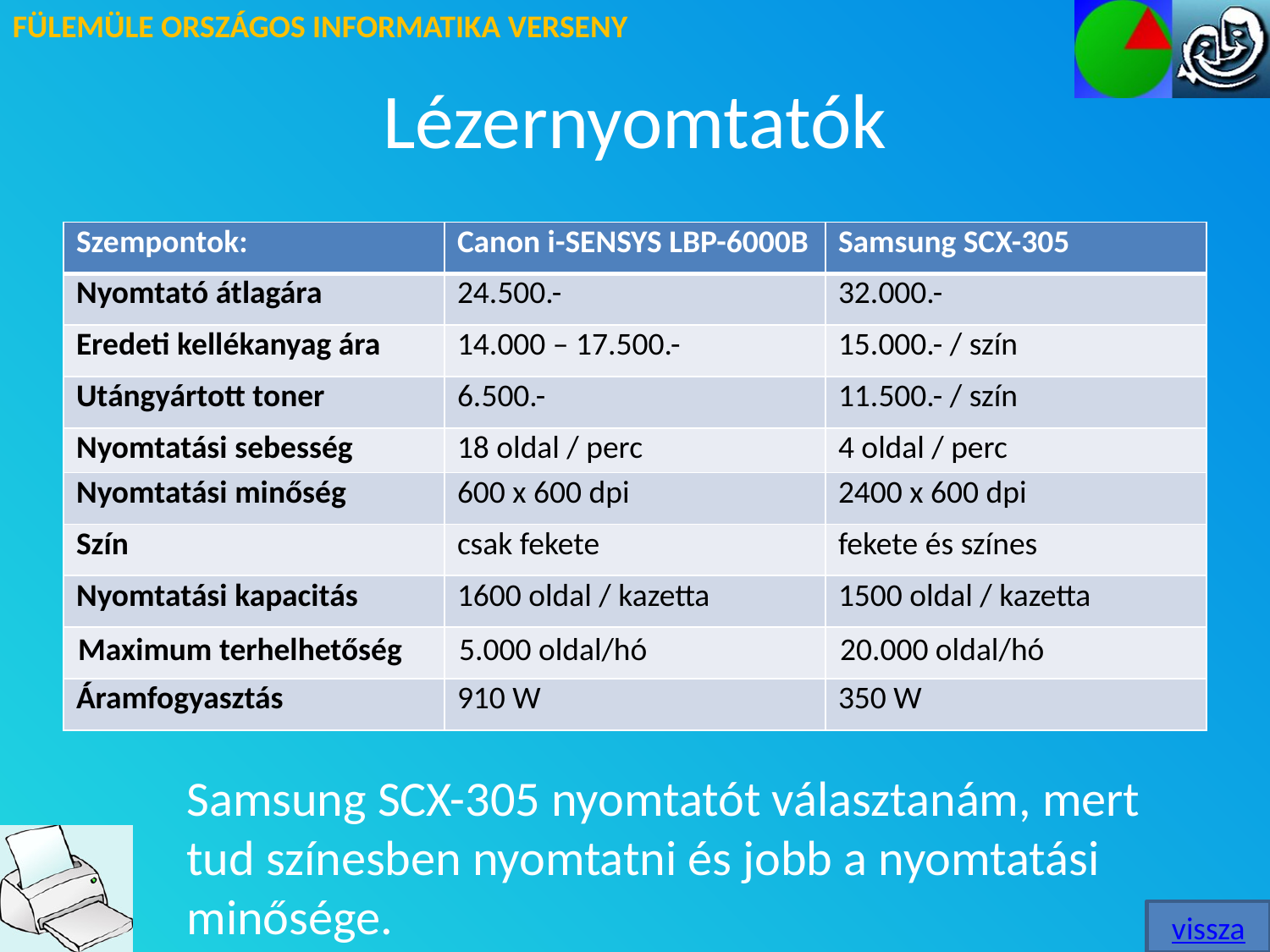

# Lézernyomtatók
| Szempontok: | Canon i-SENSYS LBP-6000B | Samsung SCX-305 |
| --- | --- | --- |
| Nyomtató átlagára | 24.500.- | 32.000.- |
| Eredeti kellékanyag ára | 14.000 – 17.500.- | 15.000.- / szín |
| Utángyártott toner | 6.500.- | 11.500.- / szín |
| Nyomtatási sebesség | 18 oldal / perc | 4 oldal / perc |
| Nyomtatási minőség | 600 x 600 dpi | 2400 x 600 dpi |
| Szín | csak fekete | fekete és színes |
| Nyomtatási kapacitás | 1600 oldal / kazetta | 1500 oldal / kazetta |
| Maximum terhelhetőség | 5.000 oldal/hó | 20.000 oldal/hó |
| Áramfogyasztás | 910 W | 350 W |
Samsung SCX-305 nyomtatót választanám, mert tud színesben nyomtatni és jobb a nyomtatási minősége.
vissza